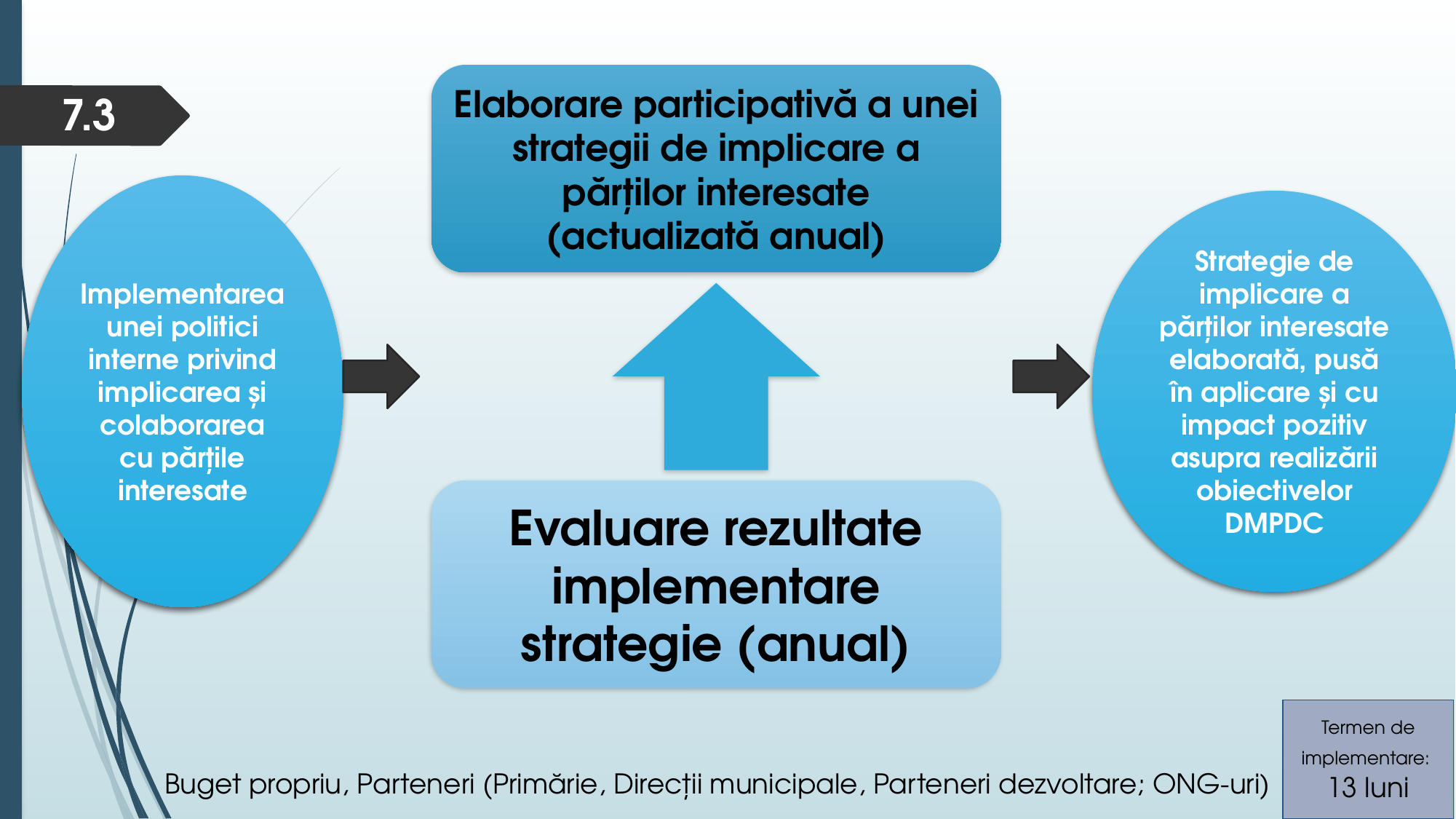

Elaborare participativă a unei strategii de implicare a părților interesate (actualizată anual)
Evaluare rezultate implementare strategie (anual)
7.3
Implementarea unei politici interne privind implicarea și colaborarea cu părțile interesate
Strategie de implicare a părților interesate elaborată, pusă în aplicare și cu impact pozitiv asupra realizării obiectivelor DMPDC

Termen de implementare:  13 luni
Buget propriu, Parteneri (Primărie, Direcții municipale, Parteneri dezvoltare; ONG-uri)